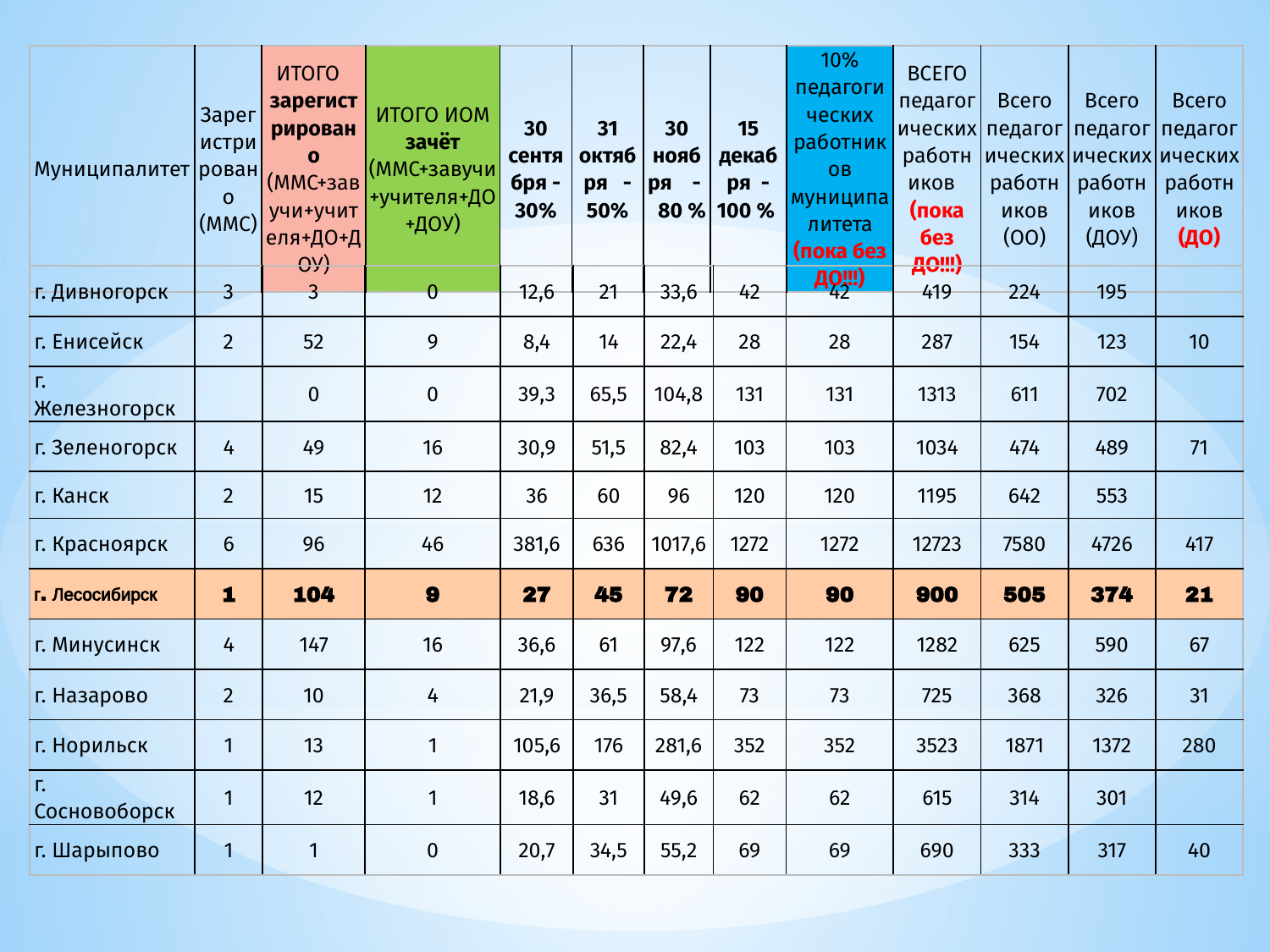

| Муниципалитет | Зарегистрировано (ММС) | ИТОГО зарегистрировано (ММС+завучи+учителя+ДО+ДОУ) | ИТОГО ИОМ зачёт (ММС+завучи+учителя+ДО+ДОУ) | 30 сентября - 30% | 31 октября   - 50% | 30 ноября    - 80 % | 15 декабря  - 100 % | 10% педагогических работников муниципалитета (пока без ДО!!!) | ВСЕГО педагогических работников (пока без ДО!!!) | Всего педагогических работников (ОО) | Всего педагогических работников (ДОУ) | Всего педагогических работников (ДО) |
| --- | --- | --- | --- | --- | --- | --- | --- | --- | --- | --- | --- | --- |
| г. Дивногорск | 3 | 3 | 0 | 12,6 | 21 | 33,6 | 42 | 42 | 419 | 224 | 195 |  |
| --- | --- | --- | --- | --- | --- | --- | --- | --- | --- | --- | --- | --- |
| г. Енисейск | 2 | 52 | 9 | 8,4 | 14 | 22,4 | 28 | 28 | 287 | 154 | 123 | 10 |
| г. Железногорск |  | 0 | 0 | 39,3 | 65,5 | 104,8 | 131 | 131 | 1313 | 611 | 702 |  |
| г. Зеленогорск | 4 | 49 | 16 | 30,9 | 51,5 | 82,4 | 103 | 103 | 1034 | 474 | 489 | 71 |
| г. Канск | 2 | 15 | 12 | 36 | 60 | 96 | 120 | 120 | 1195 | 642 | 553 |  |
| г. Красноярск | 6 | 96 | 46 | 381,6 | 636 | 1017,6 | 1272 | 1272 | 12723 | 7580 | 4726 | 417 |
| г. Лесосибирск | 1 | 104 | 9 | 27 | 45 | 72 | 90 | 90 | 900 | 505 | 374 | 21 |
| г. Минусинск | 4 | 147 | 16 | 36,6 | 61 | 97,6 | 122 | 122 | 1282 | 625 | 590 | 67 |
| г. Назарово | 2 | 10 | 4 | 21,9 | 36,5 | 58,4 | 73 | 73 | 725 | 368 | 326 | 31 |
| г. Норильск | 1 | 13 | 1 | 105,6 | 176 | 281,6 | 352 | 352 | 3523 | 1871 | 1372 | 280 |
| г. Сосновоборск | 1 | 12 | 1 | 18,6 | 31 | 49,6 | 62 | 62 | 615 | 314 | 301 |  |
| г. Шарыпово | 1 | 1 | 0 | 20,7 | 34,5 | 55,2 | 69 | 69 | 690 | 333 | 317 | 40 |